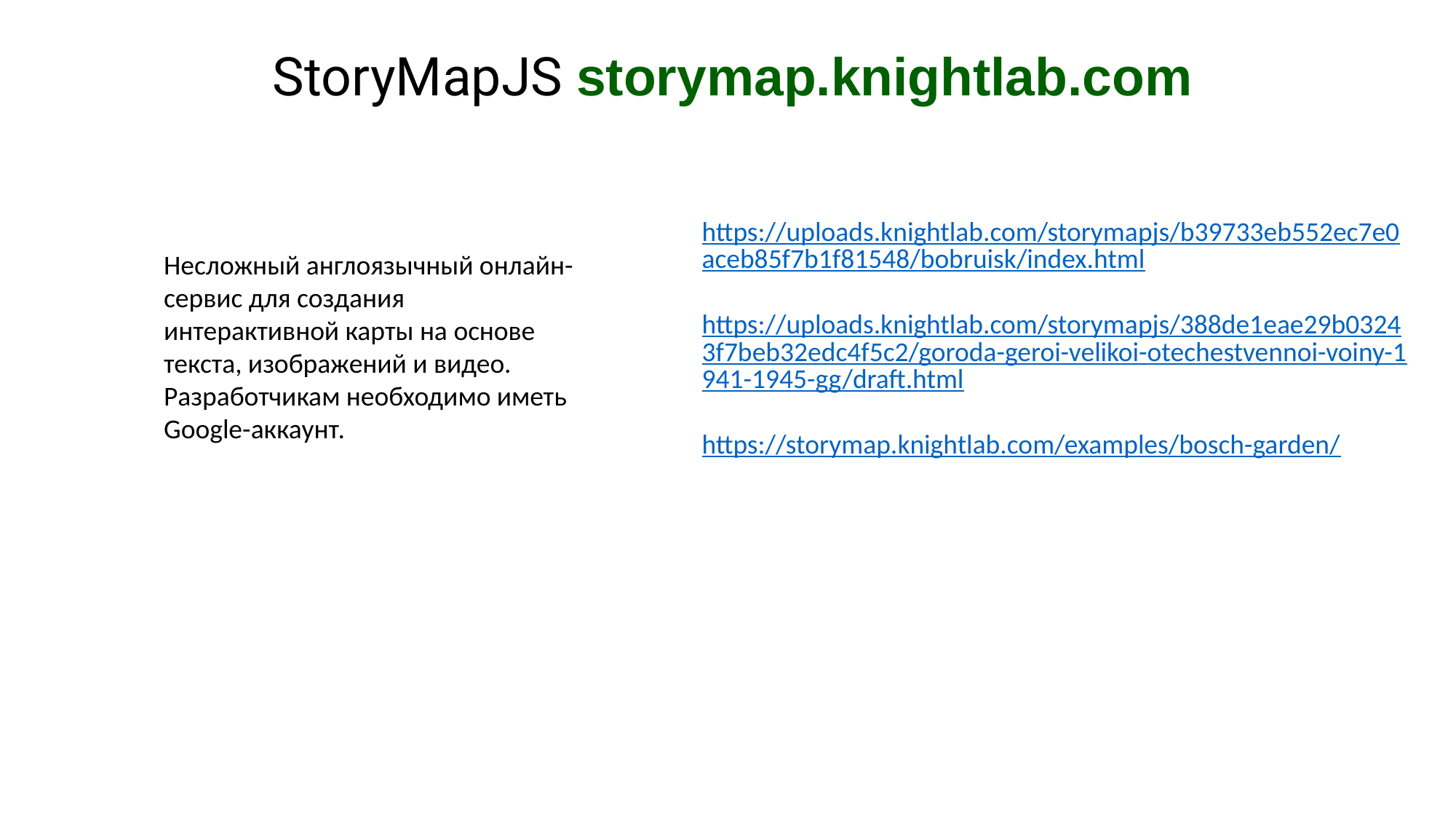

# StoryMapJS storymap.knightlab.com
https://uploads.knightlab.com/storymapjs/b39733eb552ec7e0aceb85f7b1f81548/bobruisk/index.html

https://uploads.knightlab.com/storymapjs/388de1eae29b03243f7beb32edc4f5c2/goroda-geroi-velikoi-otechestvennoi-voiny-1941-1945-gg/draft.html

https://storymap.knightlab.com/examples/bosch-garden/

Несложный англоязычный онлайн-сервис для создания
интерактивной карты на основе текста, изображений и видео.
Разработчикам необходимо иметь Google-аккаунт.